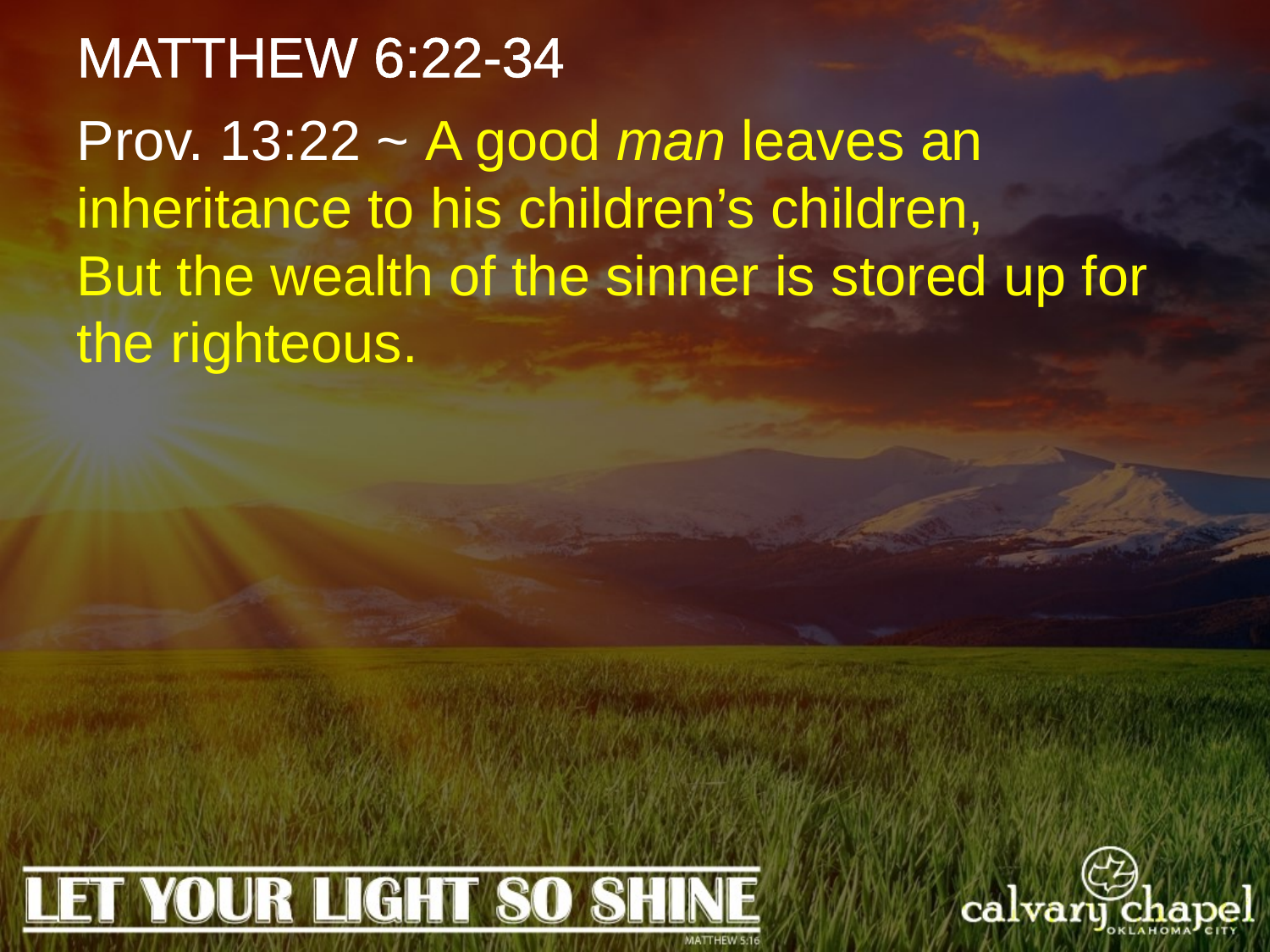

MATTHEW 6:22-34
Prov. 13:22 ~ A good man leaves an inheritance to his children’s children,
But the wealth of the sinner is stored up for the righteous.